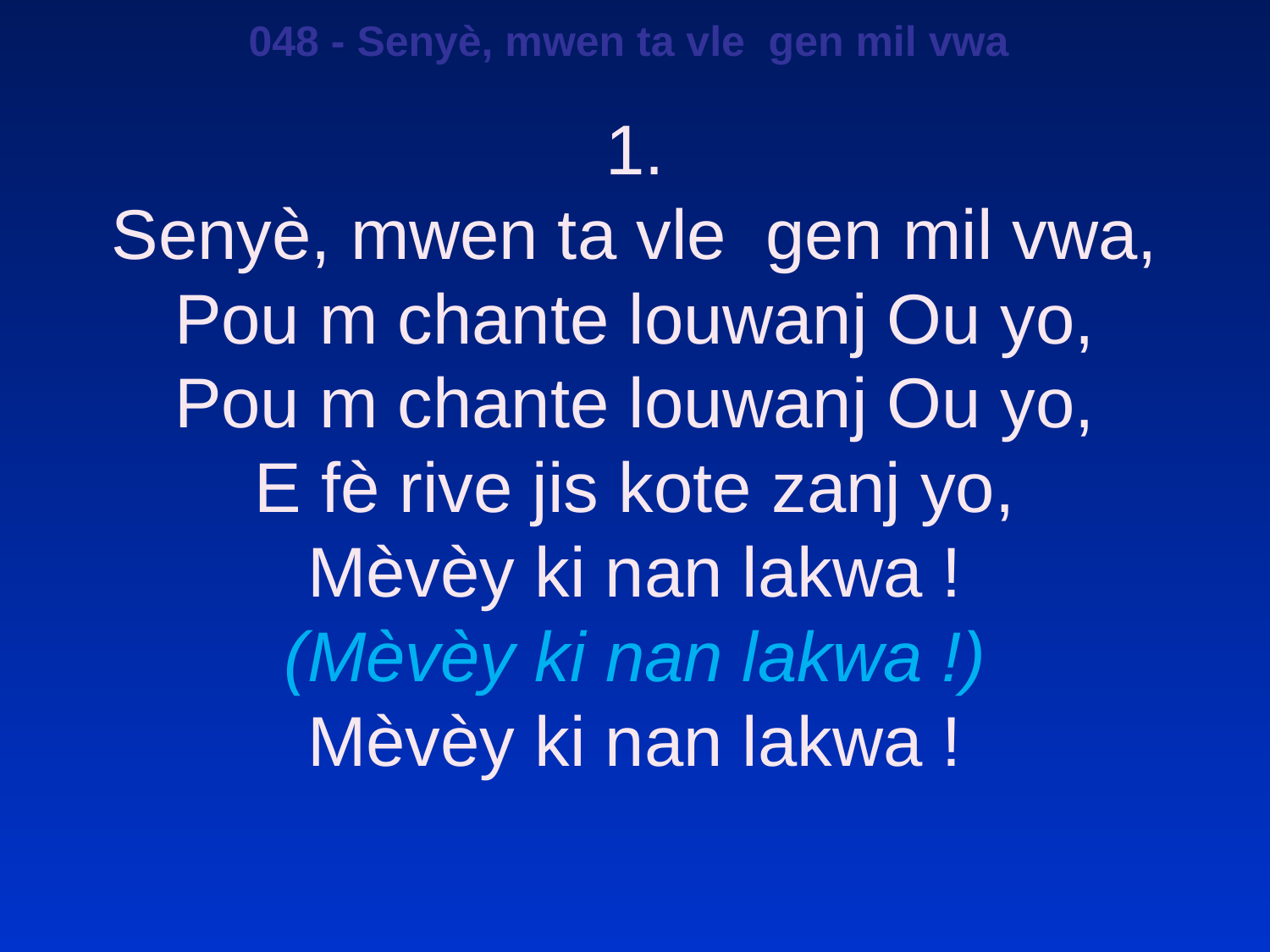

048 - Senyè, mwen ta vle  gen mil vwa
1.
Senyè, mwen ta vle  gen mil vwa,
Pou m chante louwanj Ou yo,
Pou m chante louwanj Ou yo,
E fè rive jis kote zanj yo,
Mèvèy ki nan lakwa !
(Mèvèy ki nan lakwa !)
Mèvèy ki nan lakwa !